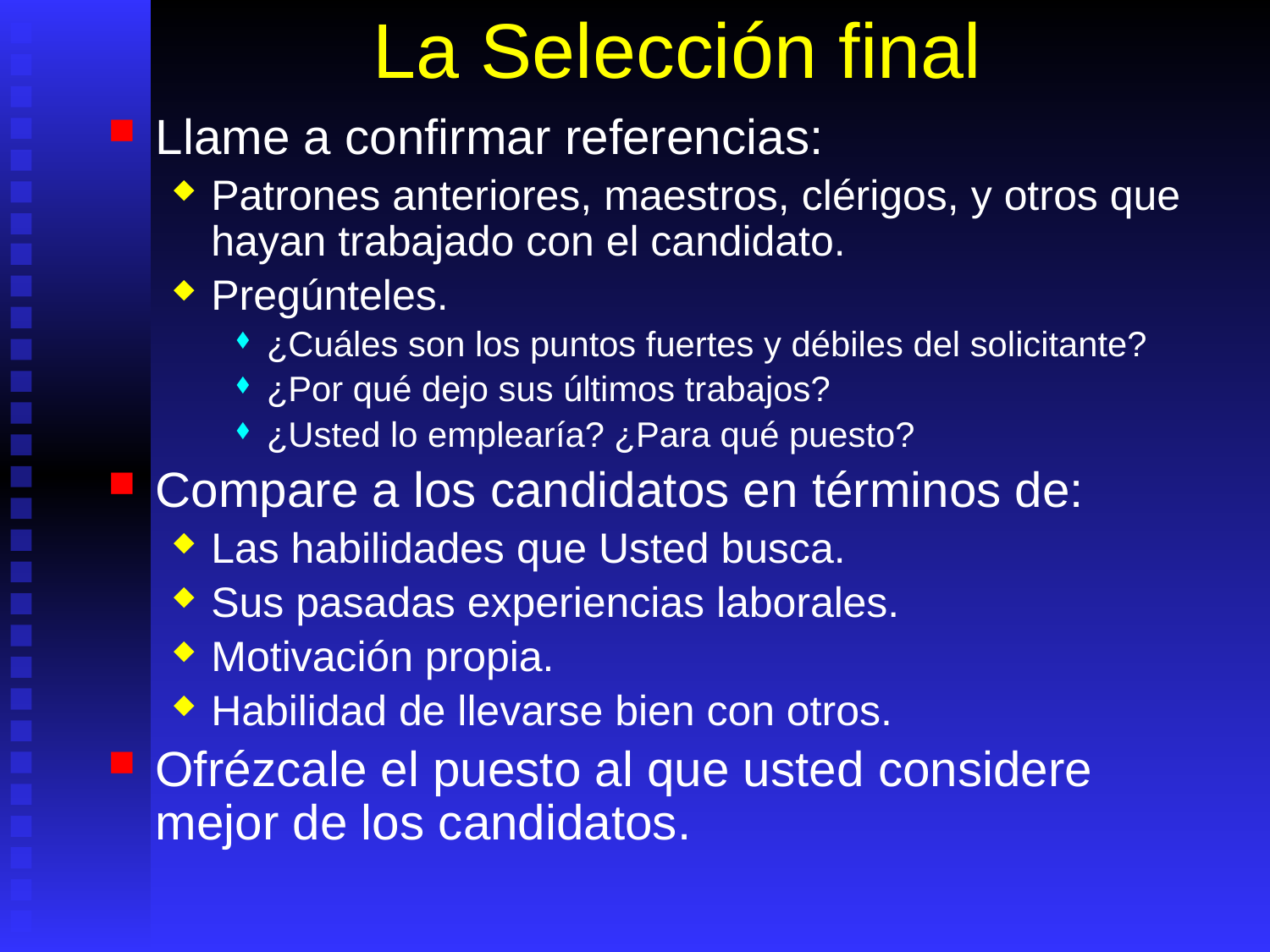

# La Selección final
Llame a confirmar referencias:
Patrones anteriores, maestros, clérigos, y otros que hayan trabajado con el candidato.
Pregúnteles.
¿Cuáles son los puntos fuertes y débiles del solicitante?
¿Por qué dejo sus últimos trabajos?
¿Usted lo emplearía? ¿Para qué puesto?
Compare a los candidatos en términos de:
Las habilidades que Usted busca.
Sus pasadas experiencias laborales.
Motivación propia.
Habilidad de llevarse bien con otros.
Ofrézcale el puesto al que usted considere mejor de los candidatos.